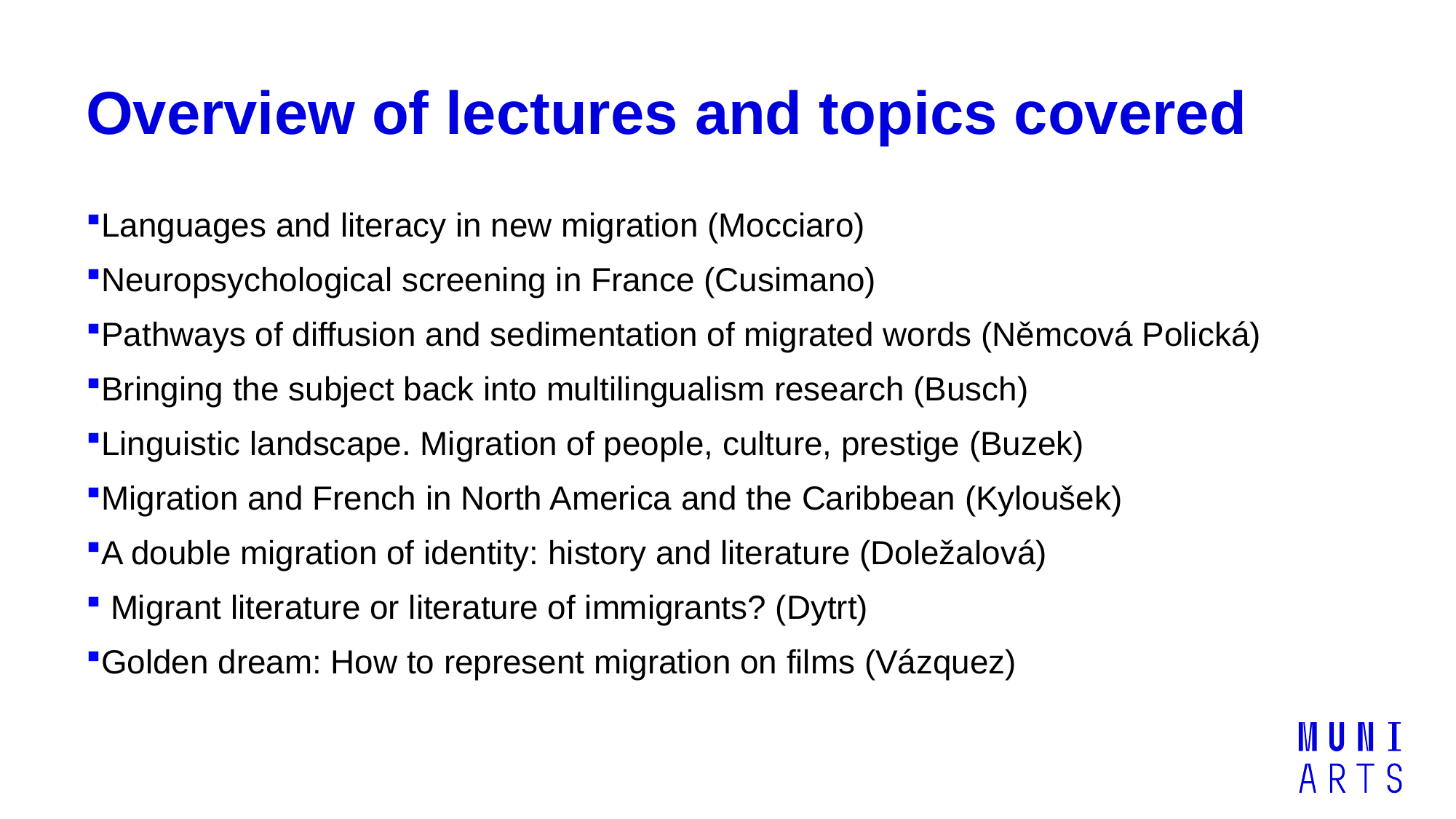

# Overview of lectures and topics covered
Languages and literacy in new migration (Mocciaro)
Neuropsychological screening in France (Cusimano)
Pathways of diffusion and sedimentation of migrated words (Němcová Polická)
Bringing the subject back into multilingualism research (Busch)
Linguistic landscape. Migration of people, culture, prestige (Buzek)
Migration and French in North America and the Caribbean (Kyloušek)
A double migration of identity: history and literature (Doležalová)
 Migrant literature or literature of immigrants? (Dytrt)
Golden dream: How to represent migration on films (Vázquez)

Vázquez